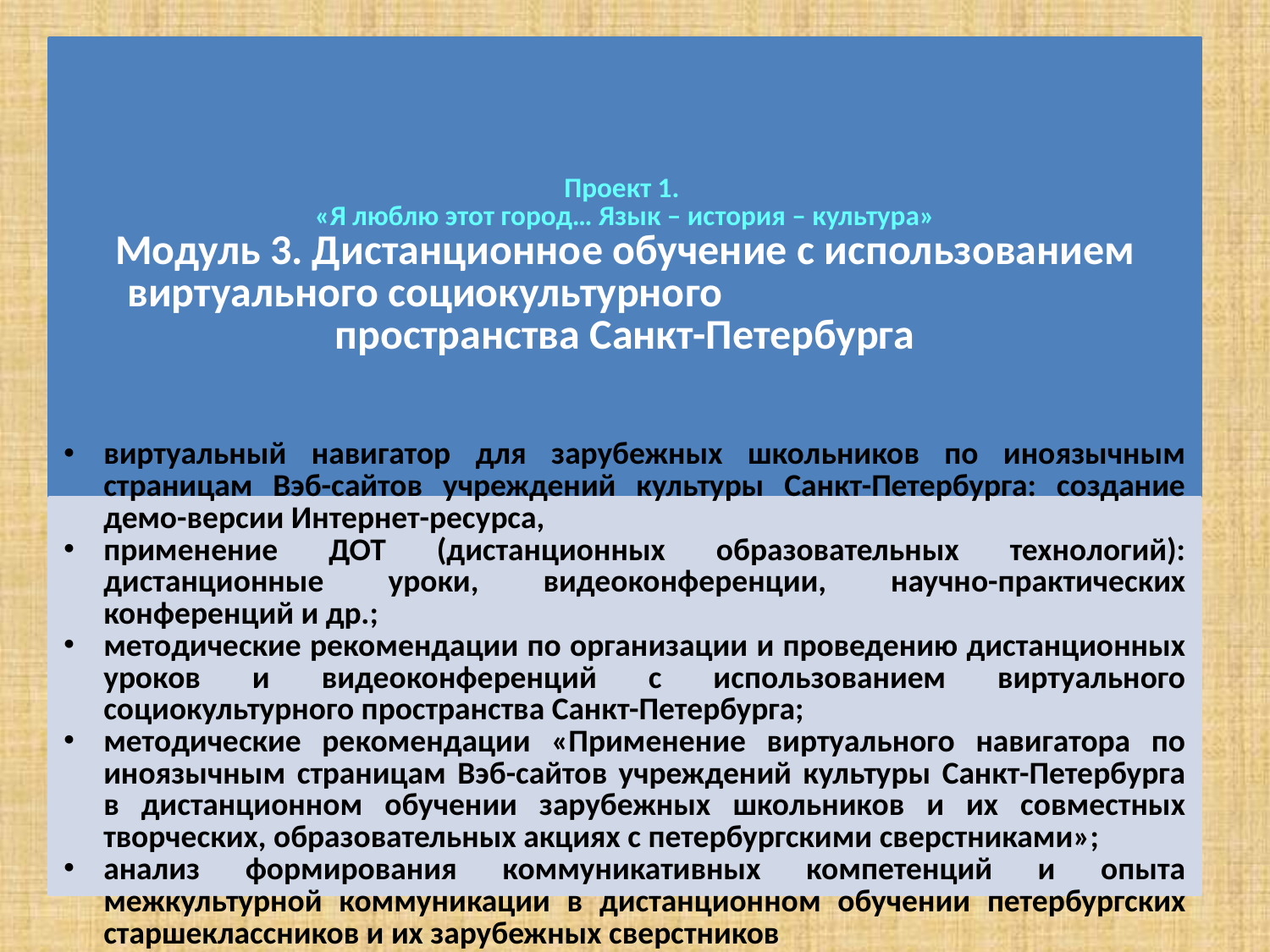

Проект 1.
«Я люблю этот город… Язык – история – культура»
Модуль 3. Дистанционное обучение с использованием виртуального социокультурного                                           пространства Санкт-Петербурга
виртуальный навигатор для зарубежных школьников по иноязычным страницам Вэб-сайтов учреждений культуры Санкт-Петербурга: создание демо-версии Интернет-ресурса,
применение ДОТ (дистанционных образовательных технологий): дистанционные уроки, видеоконференции, научно-практических конференций и др.;
методические рекомендации по организации и проведению дистанционных уроков и видеоконференций с использованием виртуального социокультурного пространства Санкт-Петербурга;
методические рекомендации «Применение виртуального навигатора по иноязычным страницам Вэб-сайтов учреждений культуры Санкт-Петербурга в дистанционном обучении зарубежных школьников и их совместных творческих, образовательных акциях с петербургскими сверстниками»;
анализ формирования коммуникативных компетенций и опыта межкультурной коммуникации в дистанционном обучении петербургских старшеклассников и их зарубежных сверстников